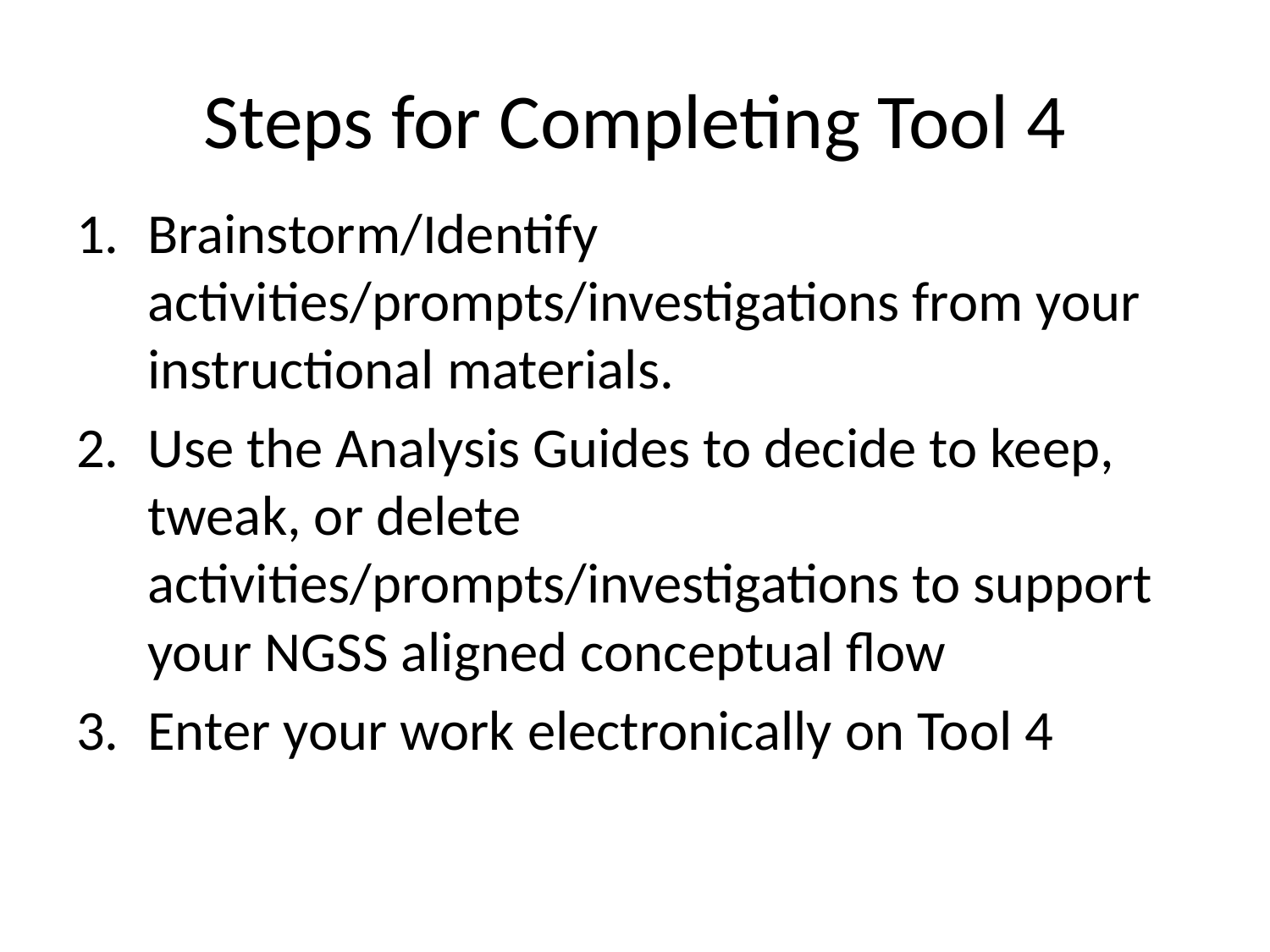

# Steps for Completing Tool 4
Brainstorm/Identify activities/prompts/investigations from your instructional materials.
Use the Analysis Guides to decide to keep, tweak, or delete activities/prompts/investigations to support your NGSS aligned conceptual flow
Enter your work electronically on Tool 4